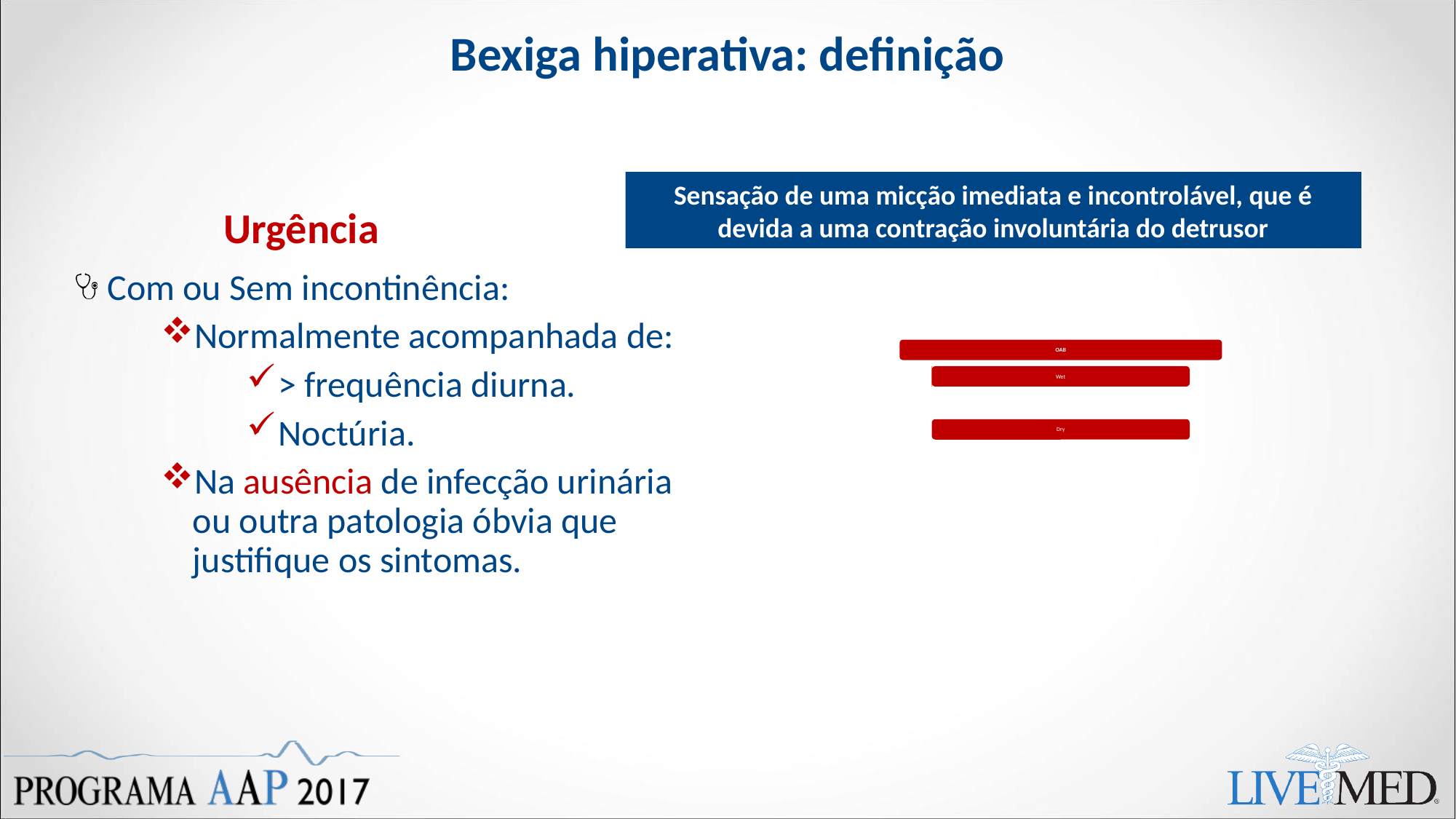

# Bexiga hiperativa: definição
Urgência
Sensação de uma micção imediata e incontrolável, que é devida a uma contração involuntária do detrusor
Com ou Sem incontinência:
Normalmente acompanhada de:
> frequência diurna.
Noctúria.
Na ausência de infecção urinária ou outra patologia óbvia que justifique os sintomas.

OAB
Wet
Dry